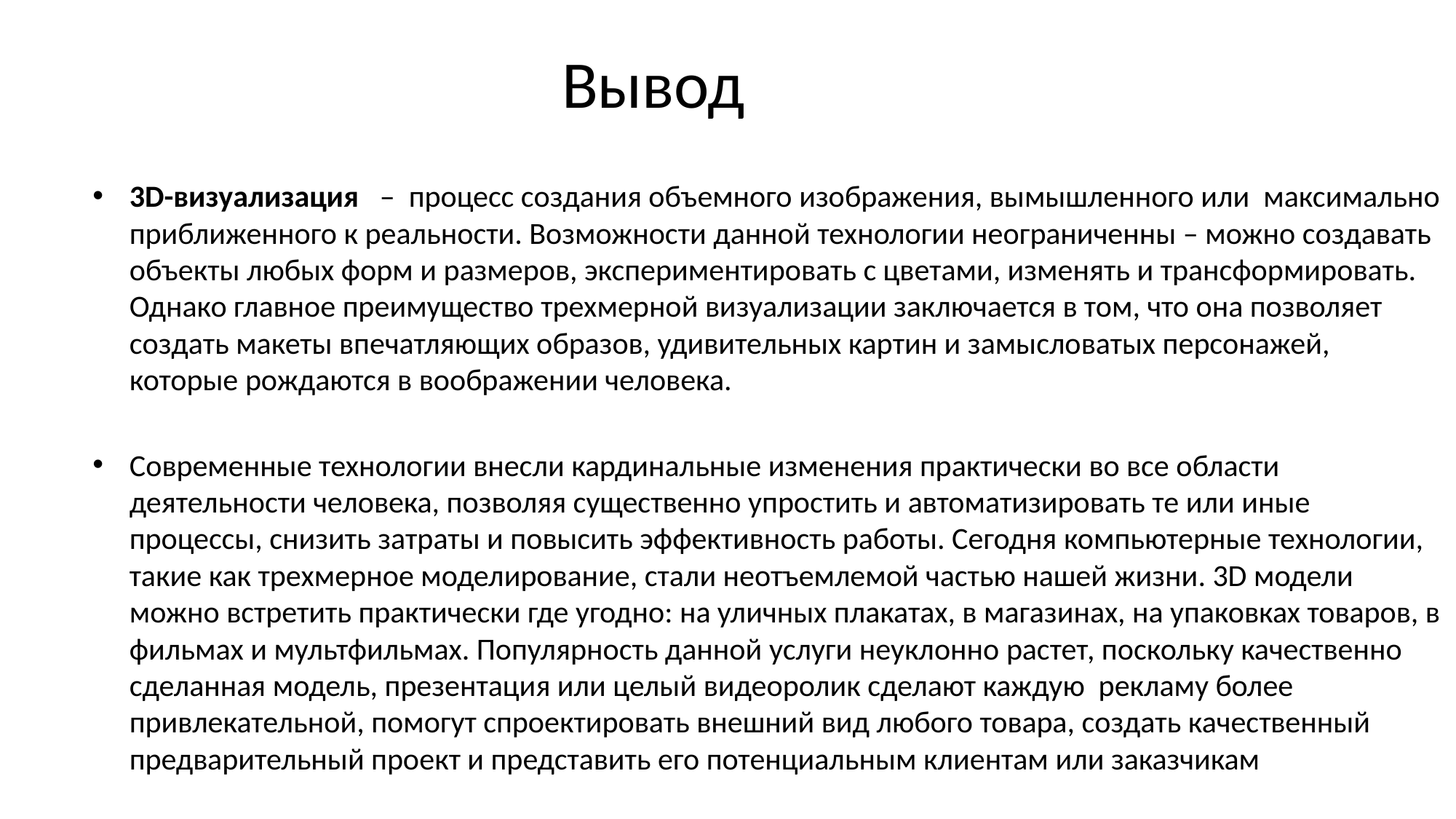

# Вывод
3D-визуализация   –  процесс создания объемного изображения, вымышленного или  максимально приближенного к реальности. Возможности данной технологии неограниченны – можно создавать объекты любых форм и размеров, экспериментировать с цветами, изменять и трансформировать. Однако главное преимущество трехмерной визуализации заключается в том, что она позволяет создать макеты впечатляющих образов, удивительных картин и замысловатых персонажей, которые рождаются в воображении человека.

Современные технологии внесли кардинальные изменения практически во все области деятельности человека, позволяя существенно упростить и автоматизировать те или иные процессы, снизить затраты и повысить эффективность работы. Сегодня компьютерные технологии, такие как трехмерное моделирование, стали неотъемлемой частью нашей жизни. 3D модели можно встретить практически где угодно: на уличных плакатах, в магазинах, на упаковках товаров, в фильмах и мультфильмах. Популярность данной услуги неуклонно растет, поскольку качественно сделанная модель, презентация или целый видеоролик сделают каждую  рекламу более привлекательной, помогут спроектировать внешний вид любого товара, создать качественный предварительный проект и представить его потенциальным клиентам или заказчикам